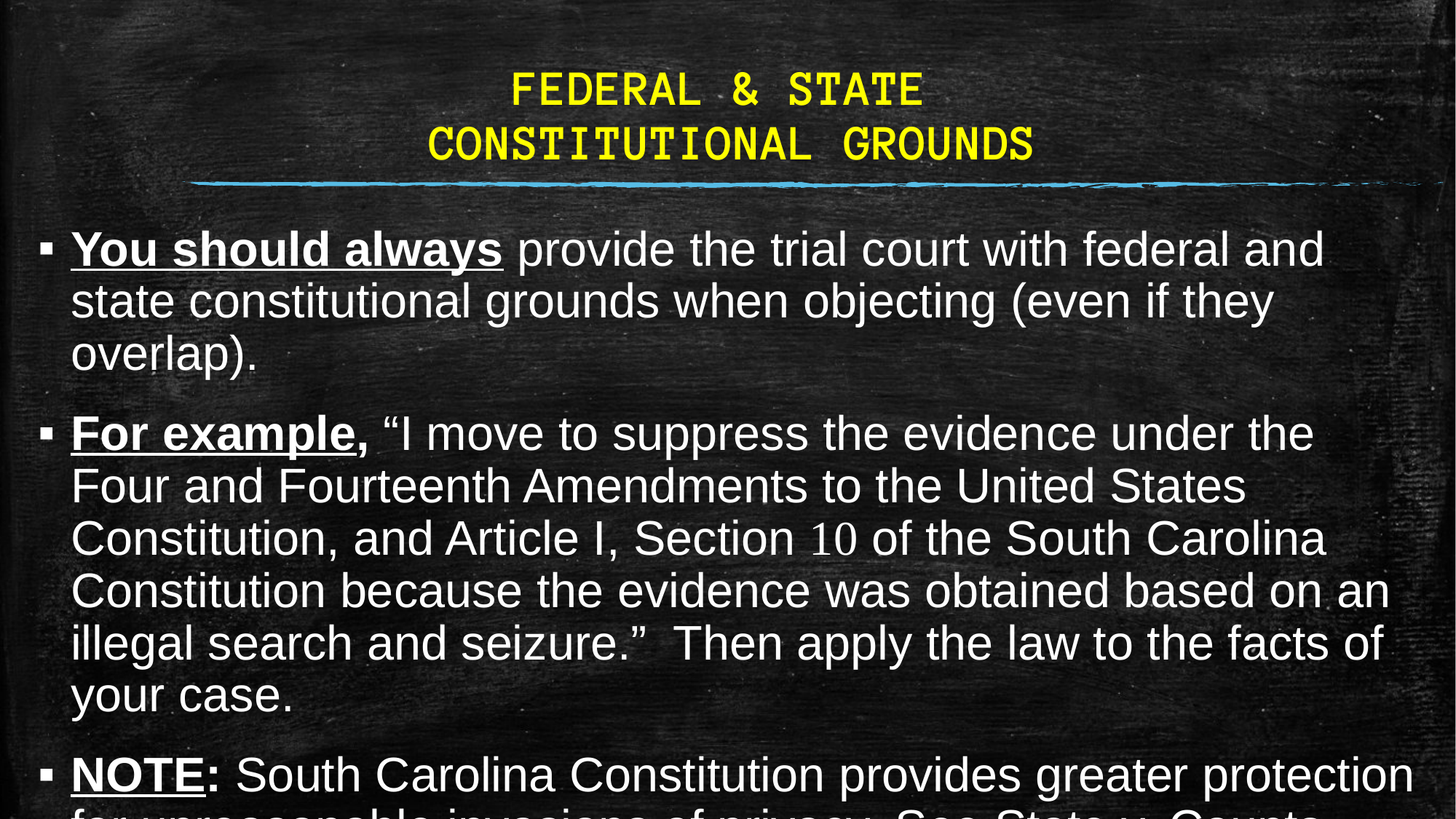

# FEDERAL & STATE CONSTITUTIONAL GROUNDS
You should always provide the trial court with federal and state constitutional grounds when objecting (even if they overlap).
For example, “I move to suppress the evidence under the Four and Fourteenth Amendments to the United States Constitution, and Article I, Section 10 of the South Carolina Constitution because the evidence was obtained based on an illegal search and seizure.”  Then apply the law to the facts of your case.
NOTE: South Carolina Constitution provides greater protection for unreasonable invasions of privacy. See State v. Counts